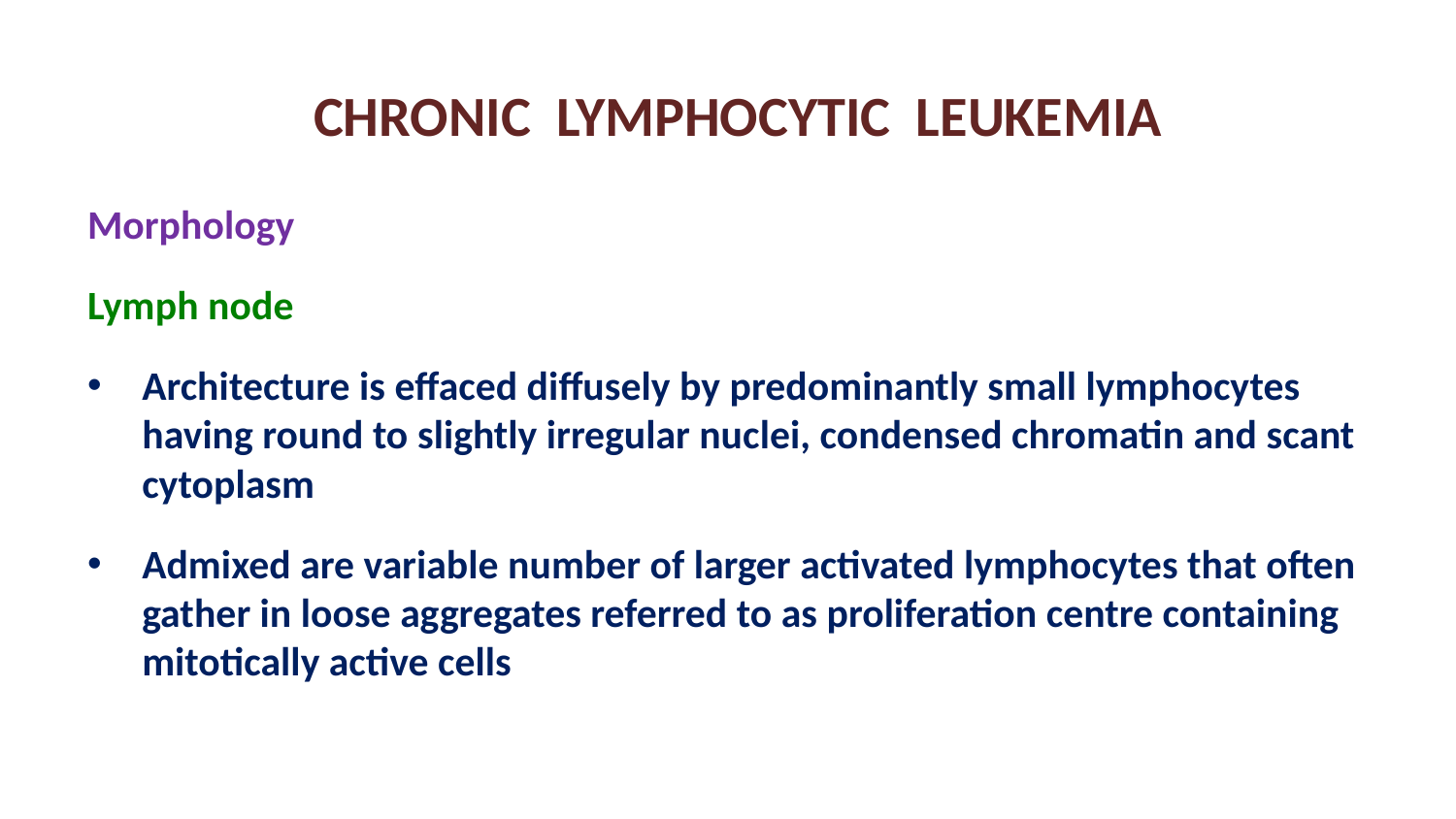

# CHRONIC  LYMPHOCYTIC  LEUKEMIA
Morphology
Lymph node
Architecture is effaced diffusely by predominantly small lymphocytes having round to slightly irregular nuclei, condensed chromatin and scant cytoplasm
Admixed are variable number of larger activated lymphocytes that often gather in loose aggregates referred to as proliferation centre containing mitotically active cells